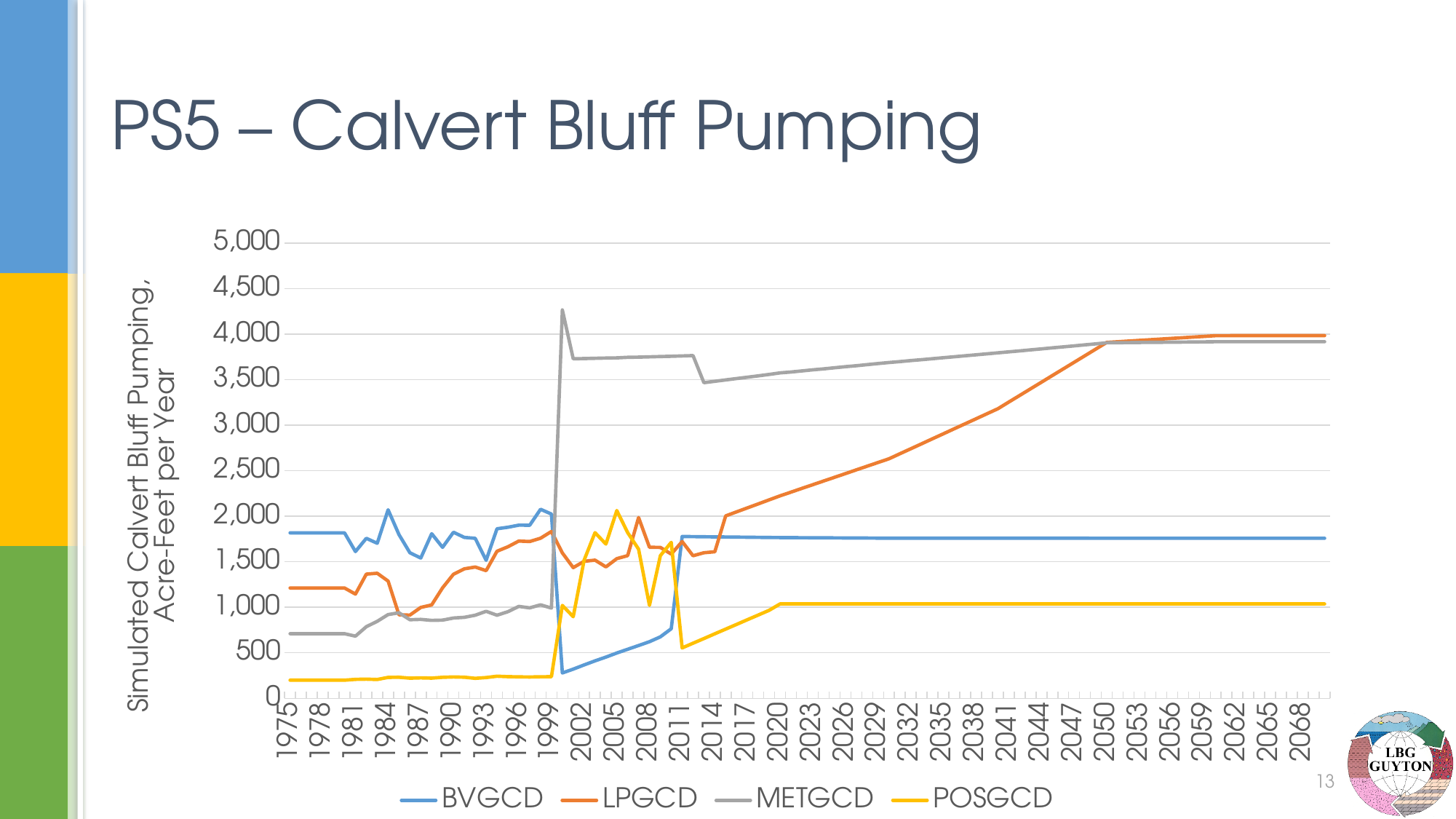

# PS5 – Calvert Bluff Pumping

### Chart

| Category | BVGCD | LPGCD | METGCD | POSGCD |
|---|---|---|---|---|
| 1975 | 1816.808505509644 | 1211.479579889807 | 710.0238636363644 | 199.68006198347095 |
| 1976 | 1816.808505509644 | 1211.479579889807 | 710.0238636363644 | 199.68006198347095 |
| 1977 | 1816.808505509644 | 1211.479579889807 | 710.0238636363644 | 199.68006198347095 |
| 1978 | 1816.808505509644 | 1211.479579889807 | 710.0238636363644 | 199.68006198347095 |
| 1979 | 1816.808505509644 | 1211.479579889807 | 710.0238636363644 | 199.68006198347095 |
| 1980 | 1816.808505509644 | 1211.479579889807 | 710.0238636363644 | 199.68006198347095 |
| 1981 | 1612.214841597797 | 1144.642854683197 | 682.663653581268 | 208.45075757575745 |
| 1982 | 1757.6105027548215 | 1364.1198691460054 | 786.654252754823 | 210.70631887052332 |
| 1983 | 1702.5462982093673 | 1373.7626033057838 | 845.9864152892584 | 206.88276515151506 |
| 1984 | 2071.0245179063368 | 1287.6404097796144 | 919.9503787878817 | 230.31041666666667 |
| 1985 | 1797.8332816804411 | 917.2839531680443 | 939.7473312672221 | 231.40046487603297 |
| 1986 | 1598.9665633608827 | 914.2066632231415 | 863.0079373278253 | 221.5145661157023 |
| 1987 | 1540.8837637741053 | 998.1906852617088 | 866.8147210743828 | 224.94402548209376 |
| 1988 | 1807.6856404958685 | 1026.3306990358135 | 856.3334882920115 | 221.89189049586753 |
| 1989 | 1658.2148760330579 | 1213.6932162534438 | 858.9999139118455 | 230.9309056473828 |
| 1990 | 1824.162138429752 | 1362.8872761707971 | 881.8993112947679 | 234.64545454545447 |
| 1991 | 1767.2196969696977 | 1421.9846590909087 | 889.7560433884331 | 231.96225895316786 |
| 1992 | 1757.6188877410473 | 1442.0080061983472 | 912.7812155647422 | 219.83756887052317 |
| 1993 | 1516.315754132232 | 1401.9948519283735 | 955.9555096418766 | 228.15547520661136 |
| 1994 | 1862.4060606060614 | 1615.4011363636369 | 912.7392906336103 | 243.07236570247935 |
| 1995 | 1878.9412534435269 | 1664.5203856749313 | 951.3269972451822 | 238.18391873278202 |
| 1996 | 1901.8741907713509 | 1727.0807679063382 | 1009.384641873282 | 235.67680785123923 |
| 1997 | 1900.8092975206619 | 1721.9407713498626 | 993.5537878787908 | 234.3016701101929 |
| 1998 | 2076.659228650139 | 1758.4741563360872 | 1027.1105027548238 | 236.75008608815423 |
| 1999 | 2024.1021349862272 | 1832.3039600550953 | 991.3988464187357 | 237.53827479338844 |
| 2000 | 278.59812689422614 | 1596.8413047520653 | 4265.459263085402 | 1020.6344424931128 |
| 2001 | 320.66719593692574 | 1435.6441370523416 | 3728.8285296143404 | 896.4535511363637 |
| 2002 | 367.1577520664019 | 1504.6840173898079 | 3731.629115013779 | 1518.699438016529 |
| 2003 | 411.29673880882723 | 1517.652488636364 | 3734.412930440763 | 1819.2611978305783 |
| 2004 | 453.1700184231524 | 1443.6121379132235 | 3737.230285812669 | 1694.3062045454546 |
| 2005 | 497.90551308568683 | 1534.0477360537188 | 3739.4523071625126 | 2062.879426136364 |
| 2006 | 538.8605528584133 | 1567.2446511707988 | 3745.5230371900416 | 1819.6973848140494 |
| 2007 | 580.0943095732897 | 1985.9256280991747 | 3747.3090392562094 | 1637.8143722451791 |
| 2008 | 621.8932528510109 | 1659.3227842630847 | 3750.4030991735435 | 1020.7084819214876 |
| 2009 | 675.1050475137312 | 1657.4266873278236 | 3753.664858815417 | 1567.125500516529 |
| 2010 | 764.4804920798891 | 1584.10484607438 | 3756.8511535812772 | 1712.894293560606 |
| 2011 | 1777.2229855371943 | 1722.0437389807157 | 3760.5153925619807 | 553.3587809917353 |
| 2012 | 1775.9316976584037 | 1565.7992472451788 | 3764.3641012396747 | 605.23669077135 |
| 2013 | 1774.5230199724504 | 1598.834415977959 | 3466.7725550964215 | 656.6869662534434 |
| 2014 | 1773.189807162532 | 1609.5487513774096 | 3482.0080750688817 | 708.6235709366392 |
| 2015 | 1771.8146694214852 | 2003.986133780992 | 3497.2184400826554 | 760.3337809917354 |
| 2016 | 1770.5569214876066 | 2048.0686895661147 | 3512.135330578508 | 811.9266012396694 |
| 2017 | 1769.0727789256202 | 2092.1498199035805 | 3527.027066115718 | 863.469111570248 |
| 2018 | 1767.8150309917335 | 2136.2325433884316 | 3542.1535812672228 | 915.3386363636367 |
| 2019 | 1766.423123278235 | 2180.3148476239676 | 3557.5819559228717 | 967.0320764462813 |
| 2020 | 1765.2576101928325 | 2224.395894111569 | 3574.6957128099207 | 1037.0467114325065 |
| 2021 | 1764.4023415977933 | 2265.0878968663915 | 3583.8185778236884 | 1037.0550964187325 |
| 2022 | 1763.7902376033064 | 2305.7784741735536 | 3595.9264979338745 | 1037.0550964187325 |
| 2023 | 1763.2116735537202 | 2346.469470730027 | 3608.0511880165163 | 1037.0550964187325 |
| 2024 | 1762.5241046831934 | 2387.1611380853997 | 3618.456955922851 | 1037.0550964187325 |
| 2025 | 1762.0797004132219 | 2427.8530569903596 | 3630.808040633594 | 1037.0550964187325 |
| 2026 | 1761.375361570246 | 2468.544137396694 | 3642.664411157016 | 1037.0634814049583 |
| 2027 | 1760.629097796144 | 2509.2356370523416 | 3653.0282541322226 | 1037.0634814049583 |
| 2028 | 1760.0589187327814 | 2549.9292329545456 | 3665.2619490358043 | 1037.0718663911844 |
| 2029 | 1759.4300447658372 | 2590.62140340909 | 3677.034469696961 | 1037.0718663911844 |
| 2030 | 1758.9437155647345 | 2631.314328512396 | 3688.119421487593 | 1037.0718663911844 |
| 2031 | 1758.9353305785085 | 2686.273217630854 | 3698.3910296143235 | 1037.0718663911844 |
| 2032 | 1758.9353305785082 | 2741.232609848485 | 3709.375361570248 | 1037.0718663911844 |
| 2033 | 1758.9521005509603 | 2796.191750516529 | 3719.5882747933897 | 1037.0718663911844 |
| 2034 | 1758.9772555096379 | 2851.150388085399 | 3730.4384469696956 | 1037.0634814049583 |
| 2035 | 1758.9856404958637 | 2906.110618801653 | 3741.221539256194 | 1037.0634814049583 |
| 2036 | 1758.9856404958637 | 2961.071268767218 | 3751.509917355367 | 1037.0634814049583 |
| 2037 | 1759.0443353994451 | 3016.0312479338854 | 3762.3265495867845 | 1037.0634814049583 |
| 2038 | 1759.0527203856707 | 3070.9924009986235 | 3772.816167355365 | 1037.0550964187325 |
| 2039 | 1759.052720385671 | 3125.95355406336 | 3783.52379476584 | 1037.0550964187325 |
| 2040 | 1759.077875344349 | 3180.9156294765853 | 3794.7009814049497 | 1037.0550964187325 |
| 2041 | 1758.9269455922827 | 3253.7337007575757 | 3805.182214187338 | 1037.0550964187325 |
| 2042 | 1758.8263257575722 | 3326.5537844352625 | 3815.864686639123 | 1037.0634814049583 |
| 2043 | 1758.7340909090879 | 3399.3721072658423 | 3827.0418732782514 | 1037.0634814049583 |
| 2044 | 1758.5663911845695 | 3472.192023243803 | 3838.017820247953 | 1037.0718663911844 |
| 2045 | 1758.4909263085365 | 3545.0112684228648 | 3849.2956267217633 | 1037.0718663911844 |
| 2046 | 1758.4238464187295 | 3617.832106749311 | 3859.9445592286543 | 1037.0718663911844 |
| 2047 | 1758.2561466942113 | 3690.6515196281007 | 3870.9037362258946 | 1037.0802513774101 |
| 2048 | 1758.1639118457263 | 3763.473280303032 | 3882.3492424242377 | 1037.0802513774101 |
| 2049 | 1758.046522038564 | 3836.294537878789 | 3892.9478650137835 | 1037.0802513774101 |
| 2050 | 1757.9794421487572 | 3909.115963154271 | 3904.8042355371886 | 1037.0802513774101 |
| 2051 | 1757.9794421487572 | 3916.492906336088 | 3905.810433884296 | 1037.0802513774101 |
| 2052 | 1757.9794421487572 | 3923.8706041666646 | 3907.001101928373 | 1037.0802513774101 |
| 2053 | 1757.9794421487572 | 3931.2498951446264 | 3908.0911501377377 | 1037.0802513774101 |
| 2054 | 1757.9794421487572 | 3938.6291022727287 | 3909.2231232782337 | 1037.0802513774101 |
| 2055 | 1757.9794421487572 | 3946.0068001033032 | 3910.304786501375 | 1037.0802513774101 |
| 2056 | 1757.9794421487572 | 3953.3862587809917 | 3911.3529097796118 | 1037.0802513774101 |
| 2057 | 1757.9794421487572 | 3960.765549758953 | 3912.5855027548178 | 1037.0802513774101 |
| 2058 | 1757.9794421487572 | 3968.145679235536 | 3913.776170798894 | 1037.0802513774101 |
| 2059 | 1757.9794421487572 | 3975.5263118112953 | 3914.891373966938 | 1037.0802513774101 |
| 2060 | 1757.9794421487572 | 3982.905938188704 | 3916.736070936646 | 1037.0802513774101 |
| 2061 | 1757.9794421487572 | 3983.0046294765807 | 3916.736070936646 | 1037.0802513774101 |
| 2062 | 1757.9794421487572 | 3983.102566115703 | 3916.736070936646 | 1037.0802513774101 |
| 2063 | 1757.9794421487572 | 3983.201844352617 | 3916.736070936646 | 1037.0802513774101 |
| 2064 | 1757.9794421487572 | 3983.301374139117 | 3916.736070936646 | 1037.0802513774101 |
| 2065 | 1757.9794421487572 | 3983.400400826446 | 3916.736070936646 | 1037.0802513774101 |
| 2066 | 1757.9794421487572 | 3983.500266012398 | 3916.736070936646 | 1037.0802513774101 |
| 2067 | 1757.9794421487572 | 3983.60029889807 | 3916.736070936646 | 1037.0802513774101 |
| 2068 | 1757.9794421487572 | 3983.7010864325066 | 3916.736070936646 | 1037.0802513774101 |
| 2069 | 1757.9794421487572 | 3983.8019578168055 | 3916.736070936646 | 1037.0802513774101 |
| 2070 | 1757.9794421487572 | 3983.903332300275 | 3916.736070936646 | 1037.0802513774101 |
13